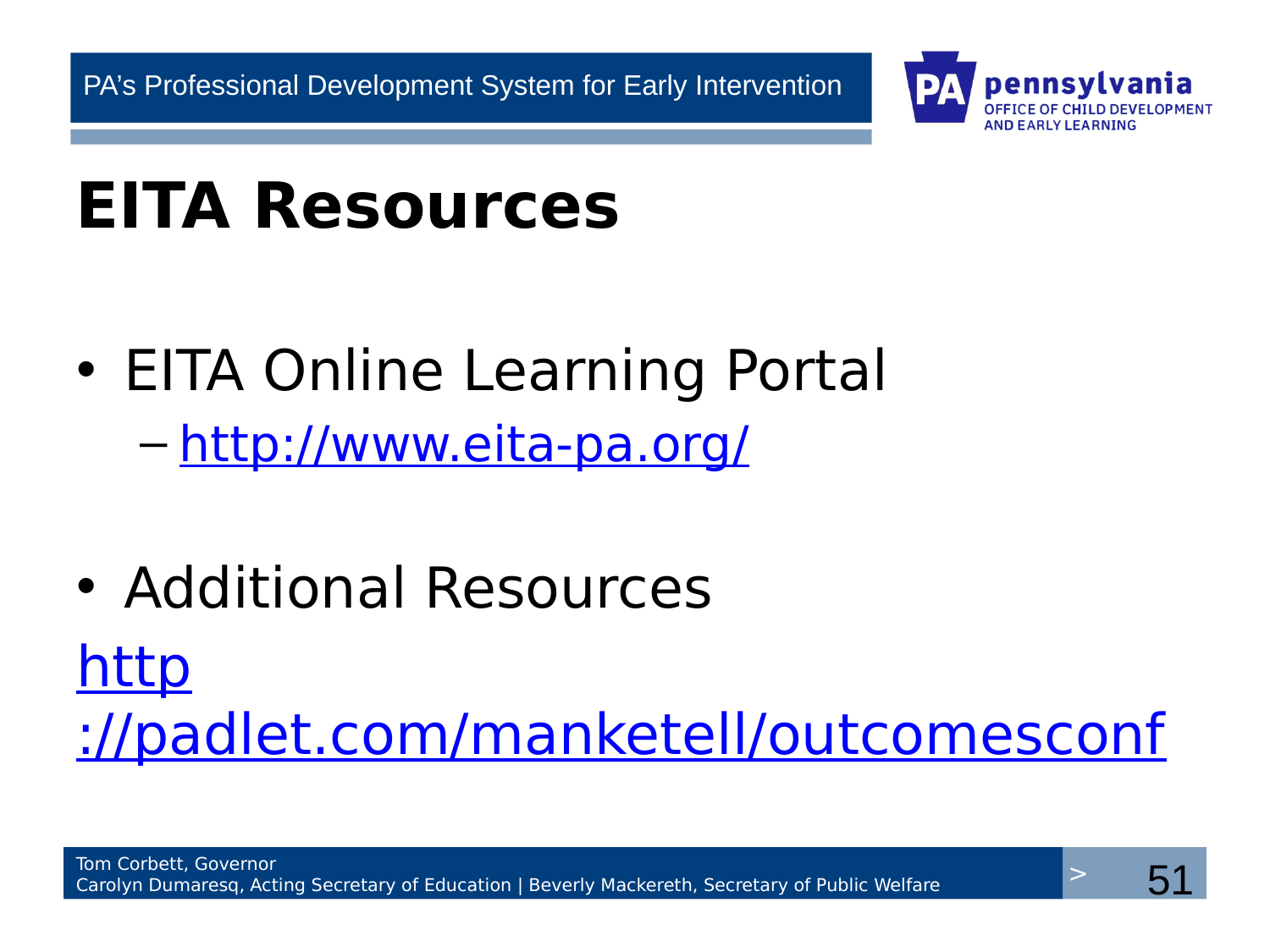

# EITA Resources
EITA Online Learning Portal
http://www.eita-pa.org/

Additional Resources
http://padlet.com/manketell/outcomesconf

51